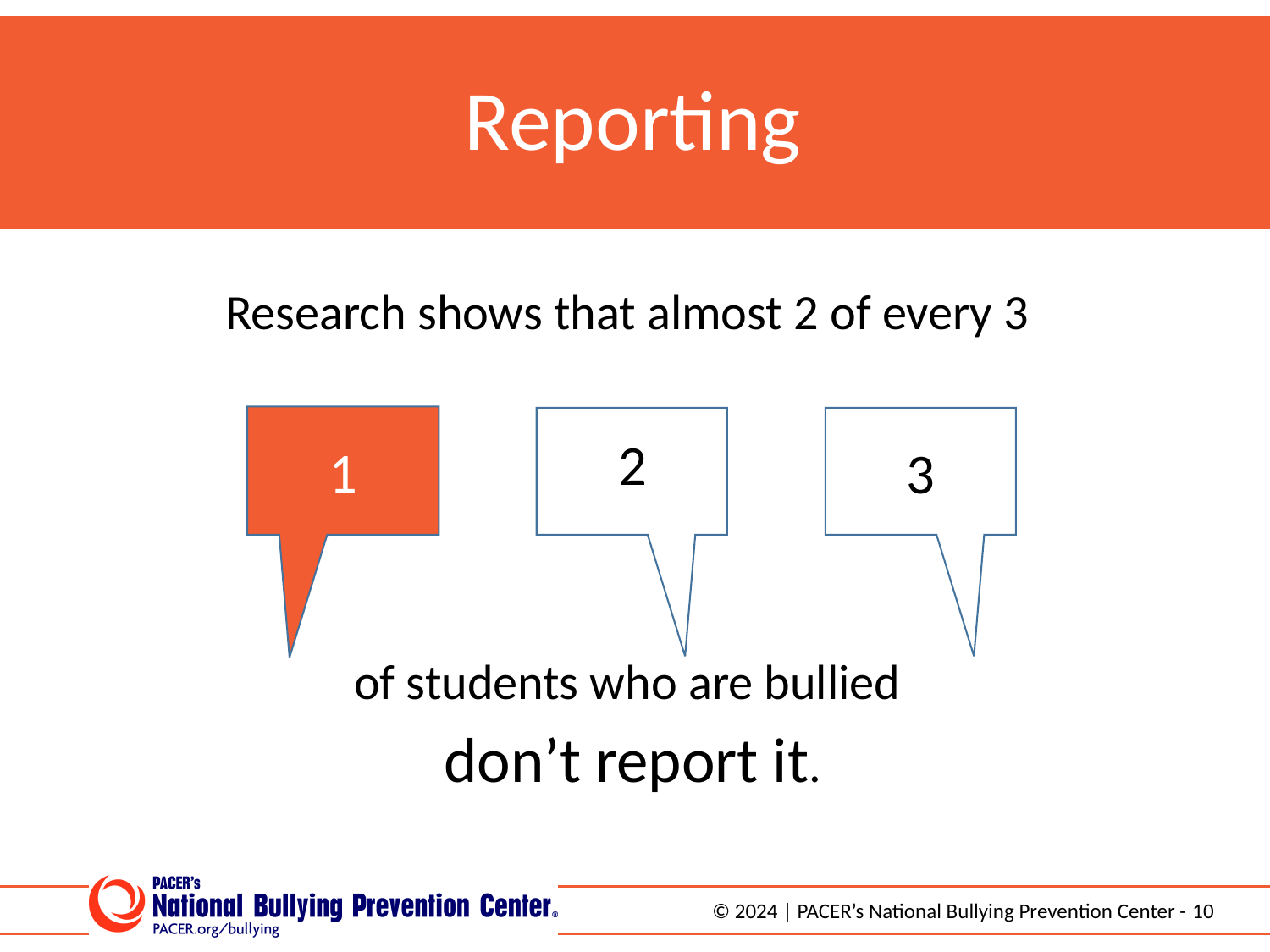

# Reporting
Research shows that almost 2 of every 3

2

of students who are bullied
don’t report it.
1

3